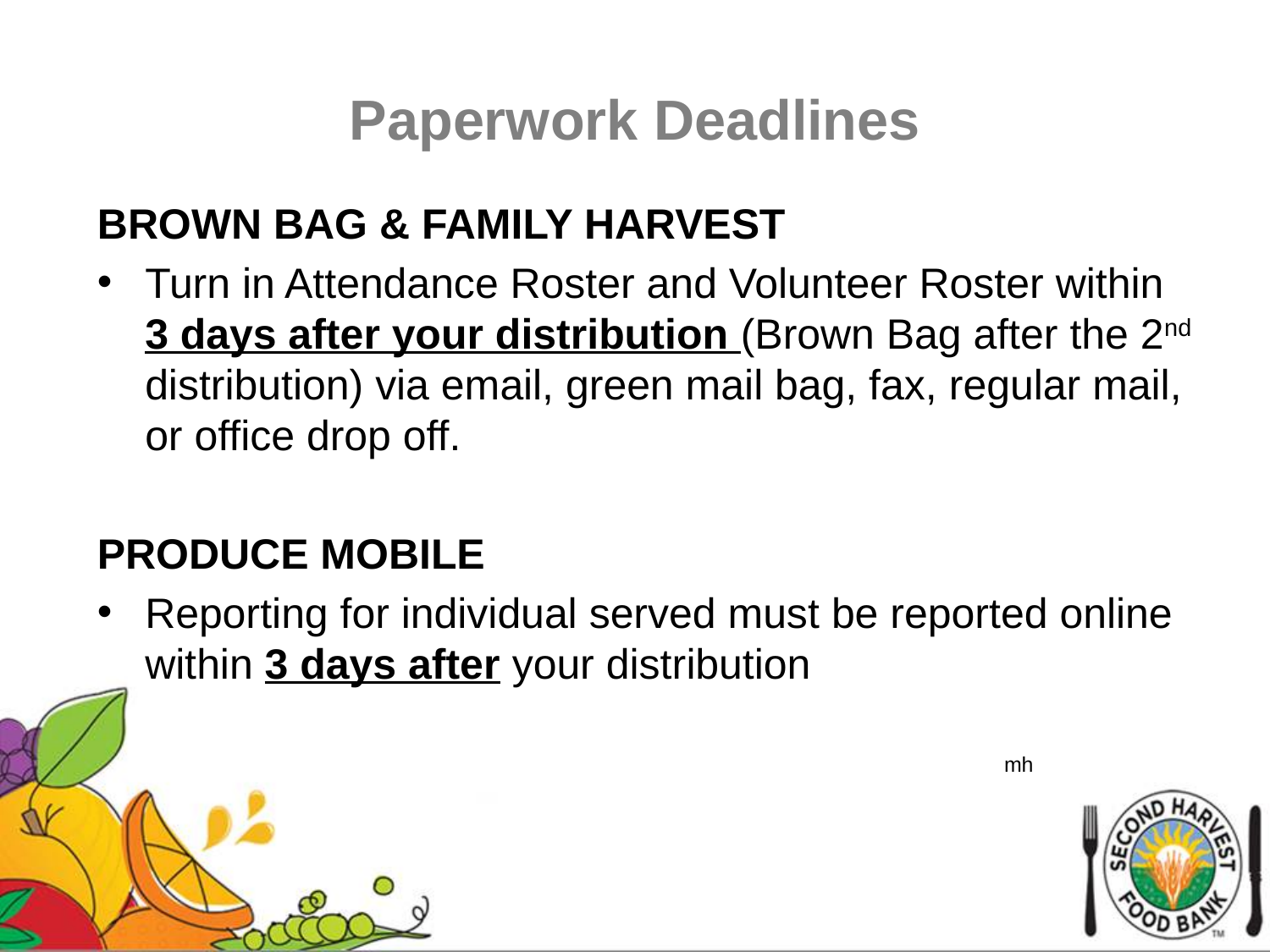

# Paperwork Deadlines
BROWN BAG & FAMILY HARVEST
Turn in Attendance Roster and Volunteer Roster within 3 days after your distribution (Brown Bag after the 2nd distribution) via email, green mail bag, fax, regular mail, or office drop off.

PRODUCE MOBILE
Reporting for individual served must be reported online  within 3 days after your distribution

							   mh